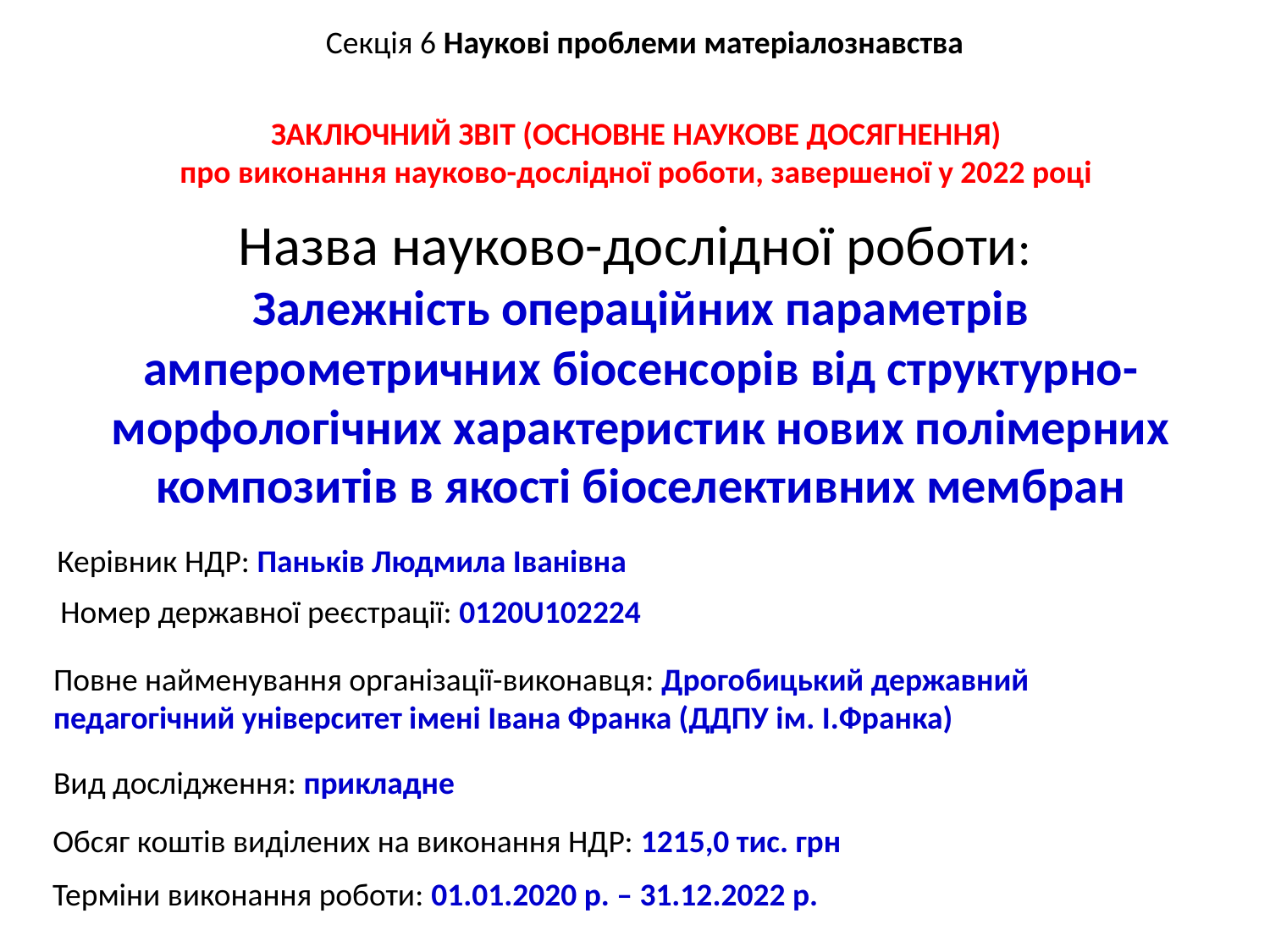

Секція 6 Наукові проблеми матеріалознавства
ЗАКЛЮЧНИЙ ЗВІТ (ОСНОВНЕ НАУКОВЕ ДОСЯГНЕННЯ)
про виконання науково-дослідної роботи, завершеної у 2022 році
# Назва науково-дослідної роботи: Залежність операційних параметрів амперометричних біосенсорів від структурно-морфологічних характеристик нових полімерних композитів в якості біоселективних мембран
Керівник НДР: Паньків Людмила Іванівна
Номер державної реєстрації: 0120U102224
Повне найменування організації-виконавця: Дрогобицький державний педагогічний університет імені Івана Франка (ДДПУ ім. І.Франка)
Вид дослідження: прикладне
Обсяг коштів виділених на виконання НДР: 1215,0 тис. грн
Терміни виконання роботи: 01.01.2020 р. – 31.12.2022 р.